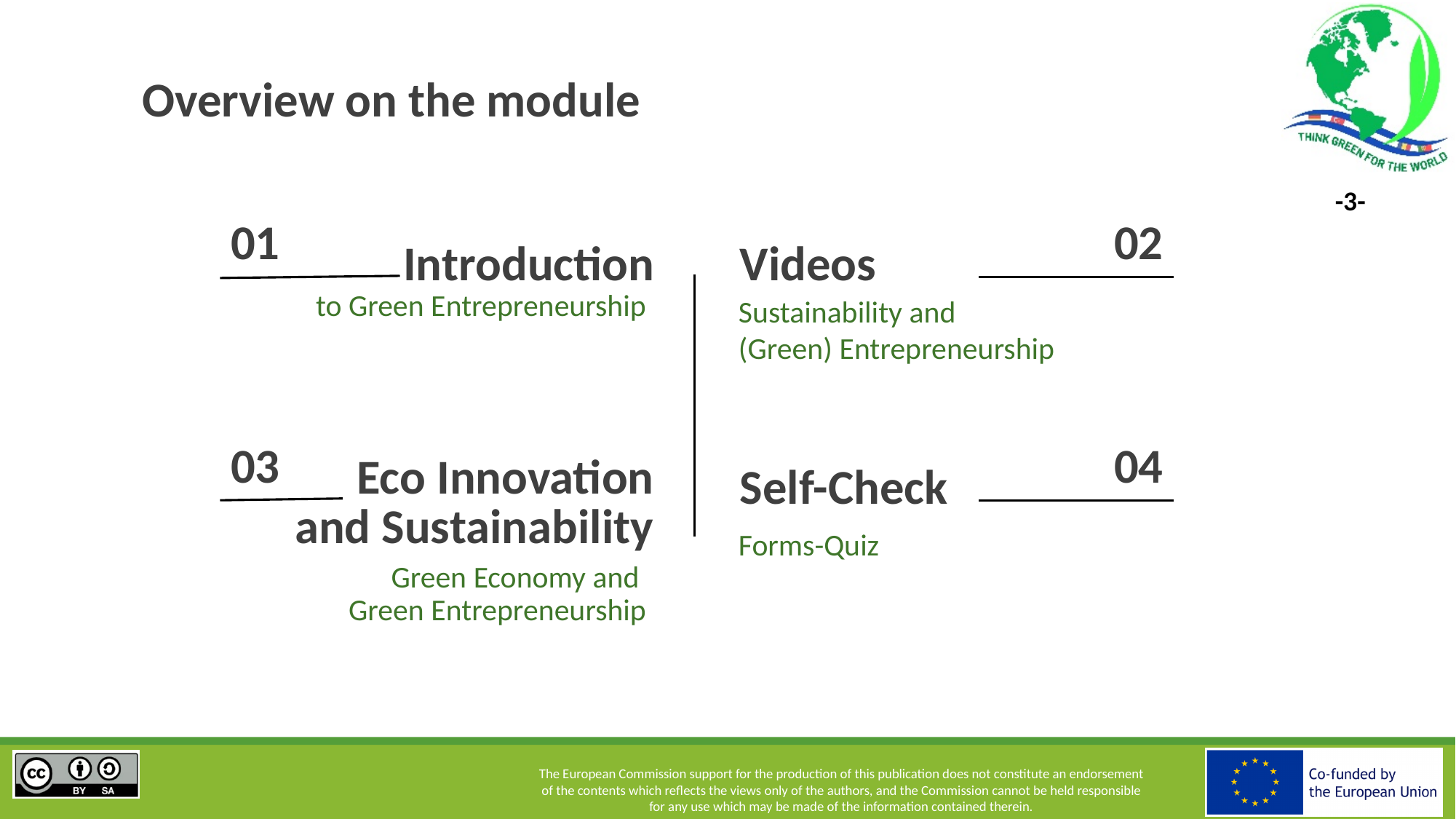

# Overview on the module
01
02
Videos
Introduction
to Green Entrepreneurship

Sustainability and
(Green) Entrepreneurship
03
04
Self-Check
Eco Innovation and Sustainability
Forms-Quiz
Green Economy and
Green Entrepreneurship